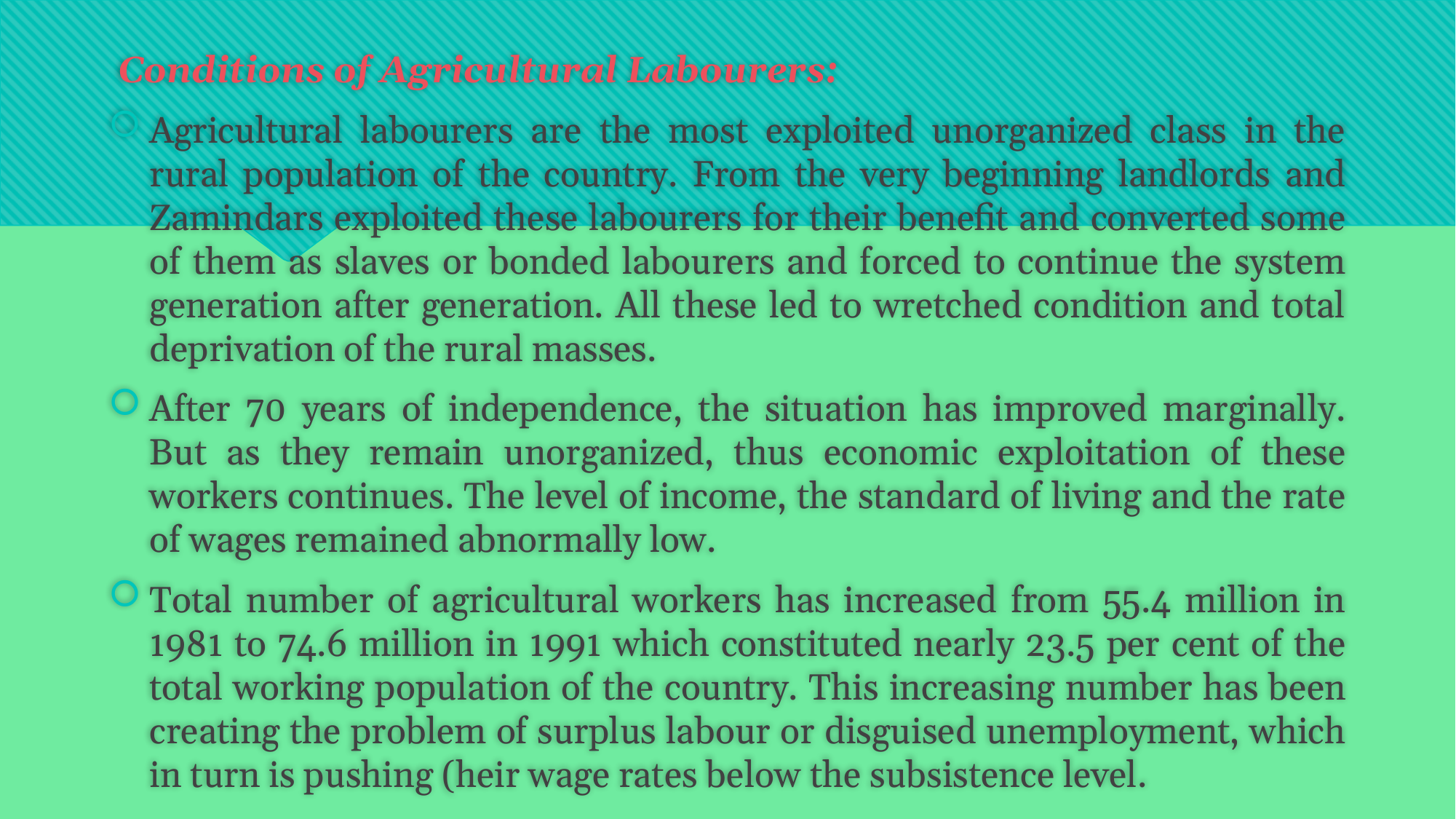

Conditions of Agricultural Labourers:
Agricultural labourers are the most exploited unorganized class in the rural population of the country. From the very beginning landlords and Zamindars exploited these labourers for their benefit and converted some of them as slaves or bonded labourers and forced to continue the system generation after generation. All these led to wretched condition and total deprivation of the rural masses.
After 70 years of independence, the situation has improved marginally. But as they remain unorganized, thus economic exploitation of these workers continues. The level of income, the standard of living and the rate of wages remained abnormally low.
Total number of agricultural workers has increased from 55.4 million in 1981 to 74.6 million in 1991 which constituted nearly 23.5 per cent of the total working population of the country. This increasing number has been creating the problem of surplus labour or disguised unemployment, which in turn is pushing (heir wage rates below the subsistence level.